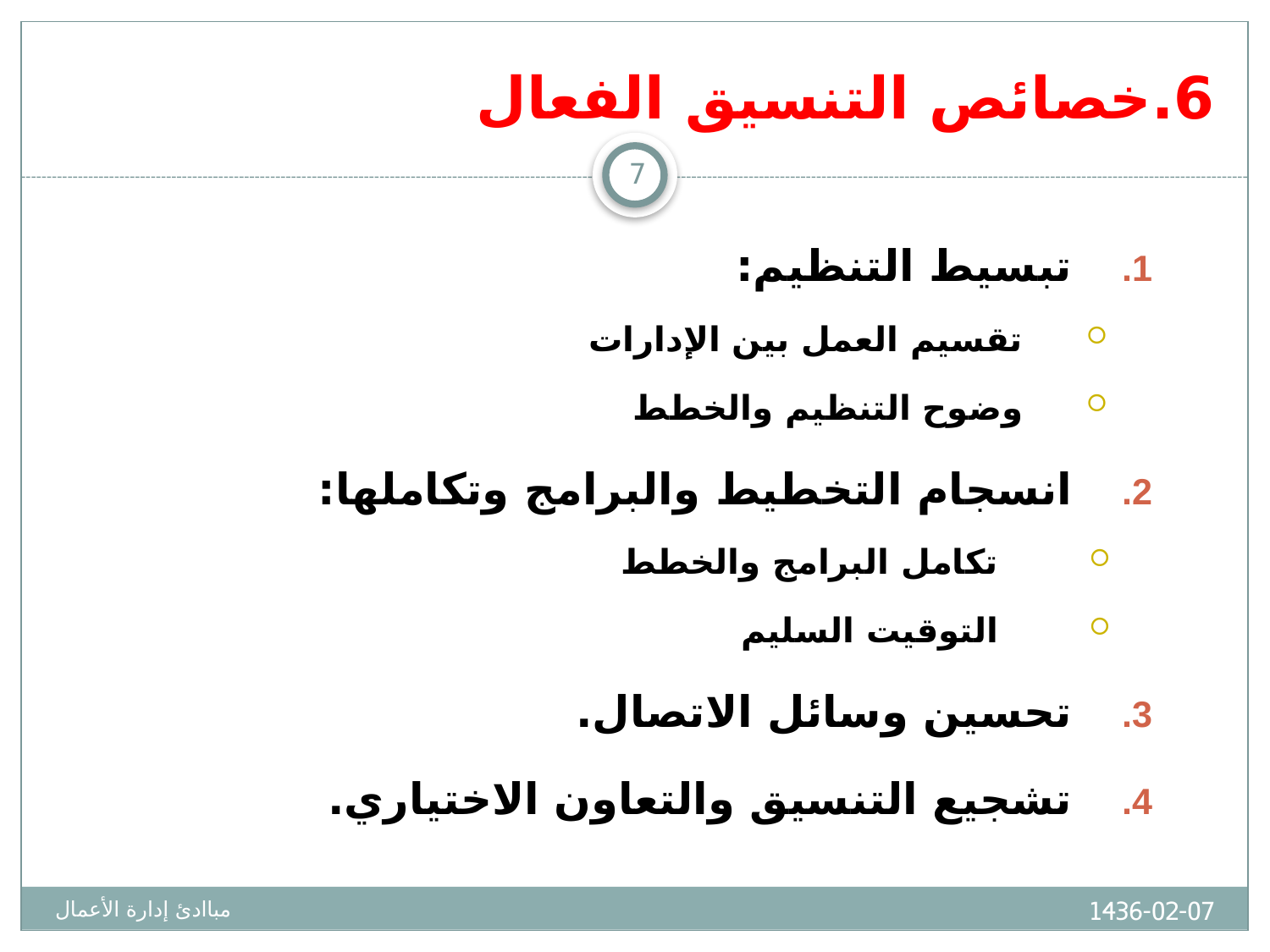

# 6.خصائص التنسيق الفعال
7
تبسيط التنظيم:
  تقسيم العمل بين الإدارات
  وضوح التنظيم والخطط
انسجام التخطيط والبرامج وتكاملها:
  تكامل البرامج والخطط
  التوقيت السليم
تحسين وسائل الاتصال.
تشجيع التنسيق والتعاون الاختياري.
1436-02-07
مباادئ إدارة الأعمال